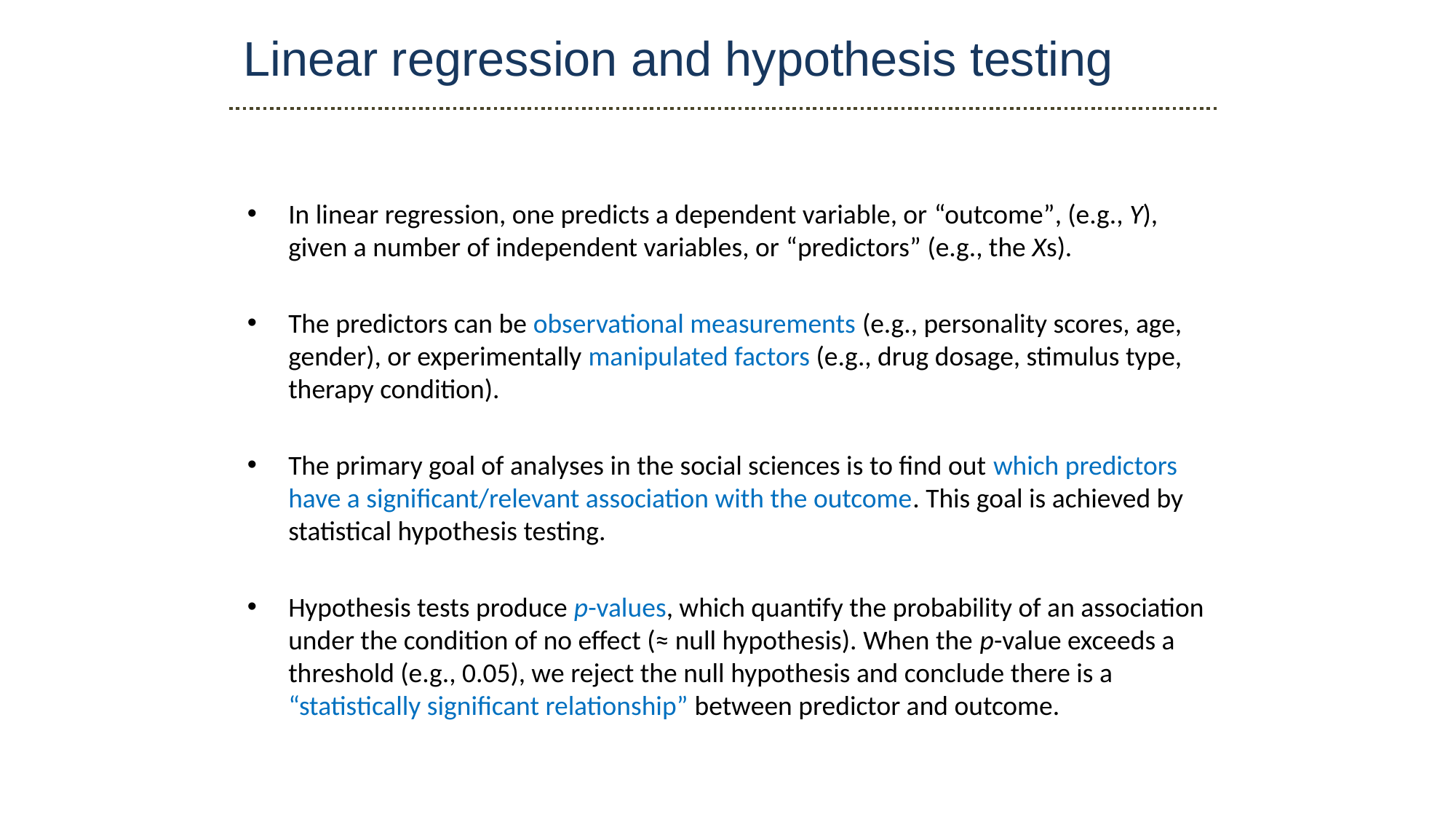

Linear regression and hypothesis testing
In linear regression, one predicts a dependent variable, or “outcome”, (e.g., Y), given a number of independent variables, or “predictors” (e.g., the Xs).

The predictors can be observational measurements (e.g., personality scores, age, gender), or experimentally manipulated factors (e.g., drug dosage, stimulus type, therapy condition).

The primary goal of analyses in the social sciences is to find out which predictors have a significant/relevant association with the outcome. This goal is achieved by statistical hypothesis testing.

Hypothesis tests produce p-values, which quantify the probability of an association under the condition of no effect (≈ null hypothesis). When the p-value exceeds a threshold (e.g., 0.05), we reject the null hypothesis and conclude there is a “statistically significant relationship” between predictor and outcome.